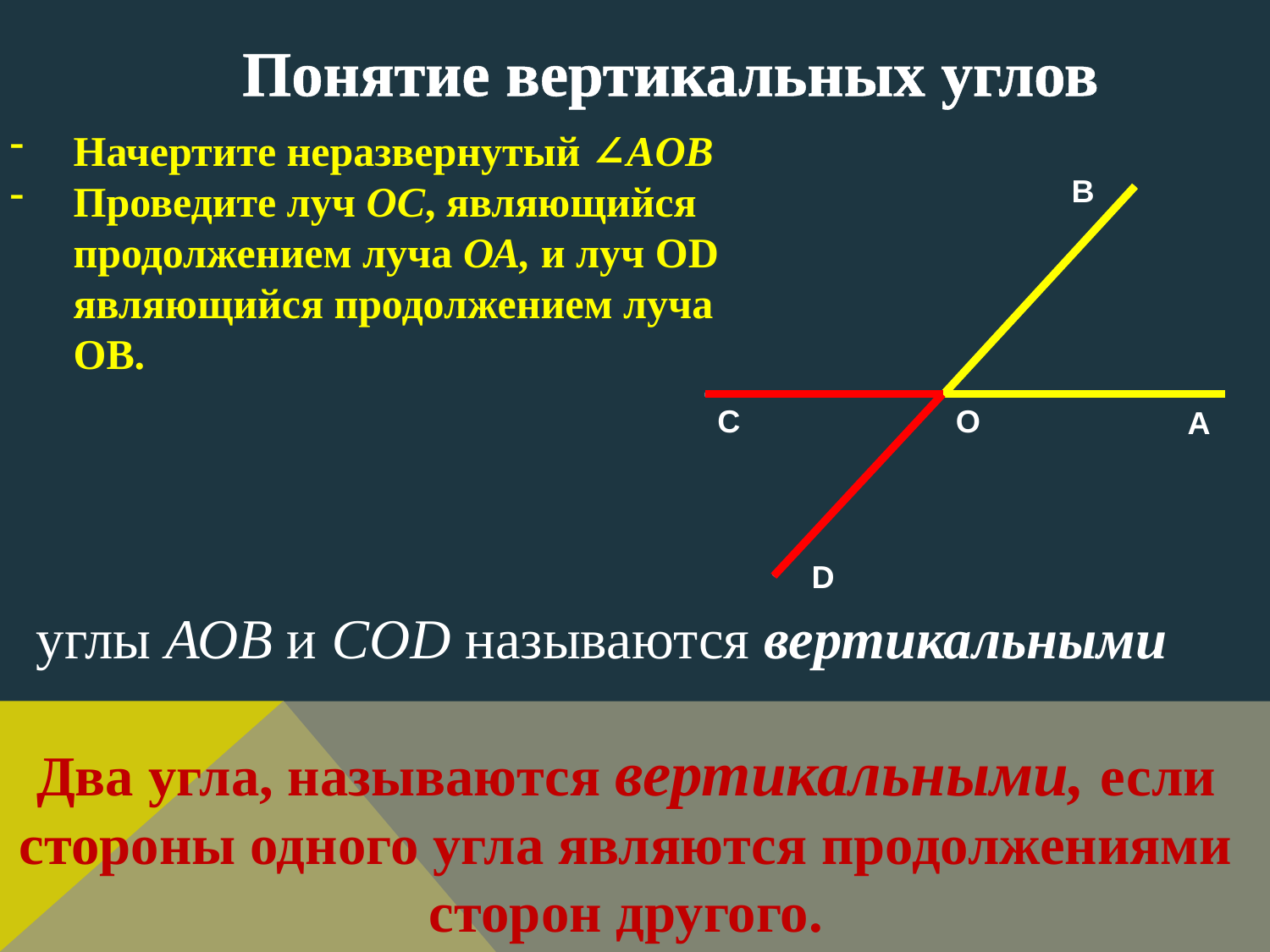

Понятие вертикальных углов
Начертите неразвернутый ∠AOB
Проведите луч ОС, являющийся продолжением луча ОА, и луч OD являющийся продолжением луча ОВ.
В
С
О
А
D
углы АОВ и СОD называются вертикальными
Два угла, называются вертикальными, если стороны одного угла являются продолжениями сторон другого.